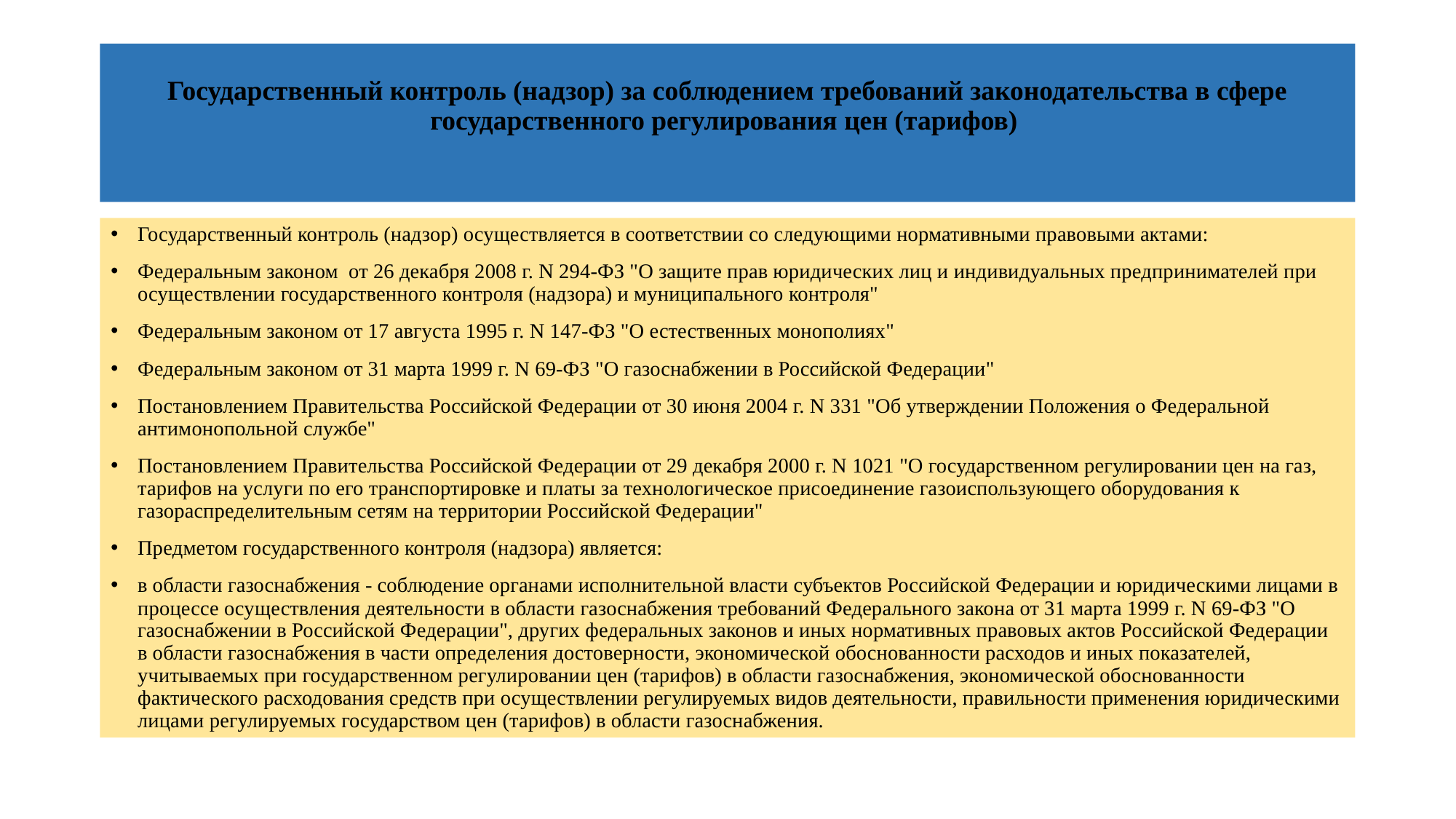

# Государственный контроль (надзор) за соблюдением требований законодательства в сфере государственного регулирования цен (тарифов)
Государственный контроль (надзор) осуществляется в соответствии со следующими нормативными правовыми актами:
Федеральным законом  от 26 декабря 2008 г. N 294-ФЗ "О защите прав юридических лиц и индивидуальных предпринимателей при осуществлении государственного контроля (надзора) и муниципального контроля"
Федеральным законом от 17 августа 1995 г. N 147-ФЗ "О естественных монополиях"
Федеральным законом от 31 марта 1999 г. N 69-ФЗ "О газоснабжении в Российской Федерации"
Постановлением Правительства Российской Федерации от 30 июня 2004 г. N 331 "Об утверждении Положения о Федеральной антимонопольной службе"
Постановлением Правительства Российской Федерации от 29 декабря 2000 г. N 1021 "О государственном регулировании цен на газ, тарифов на услуги по его транспортировке и платы за технологическое присоединение газоиспользующего оборудования к газораспределительным сетям на территории Российской Федерации"
Предметом государственного контроля (надзора) является:
в области газоснабжения - соблюдение органами исполнительной власти субъектов Российской Федерации и юридическими лицами в процессе осуществления деятельности в области газоснабжения требований Федерального закона от 31 марта 1999 г. N 69-ФЗ "О газоснабжении в Российской Федерации", других федеральных законов и иных нормативных правовых актов Российской Федерации в области газоснабжения в части определения достоверности, экономической обоснованности расходов и иных показателей, учитываемых при государственном регулировании цен (тарифов) в области газоснабжения, экономической обоснованности фактического расходования средств при осуществлении регулируемых видов деятельности, правильности применения юридическими лицами регулируемых государством цен (тарифов) в области газоснабжения.